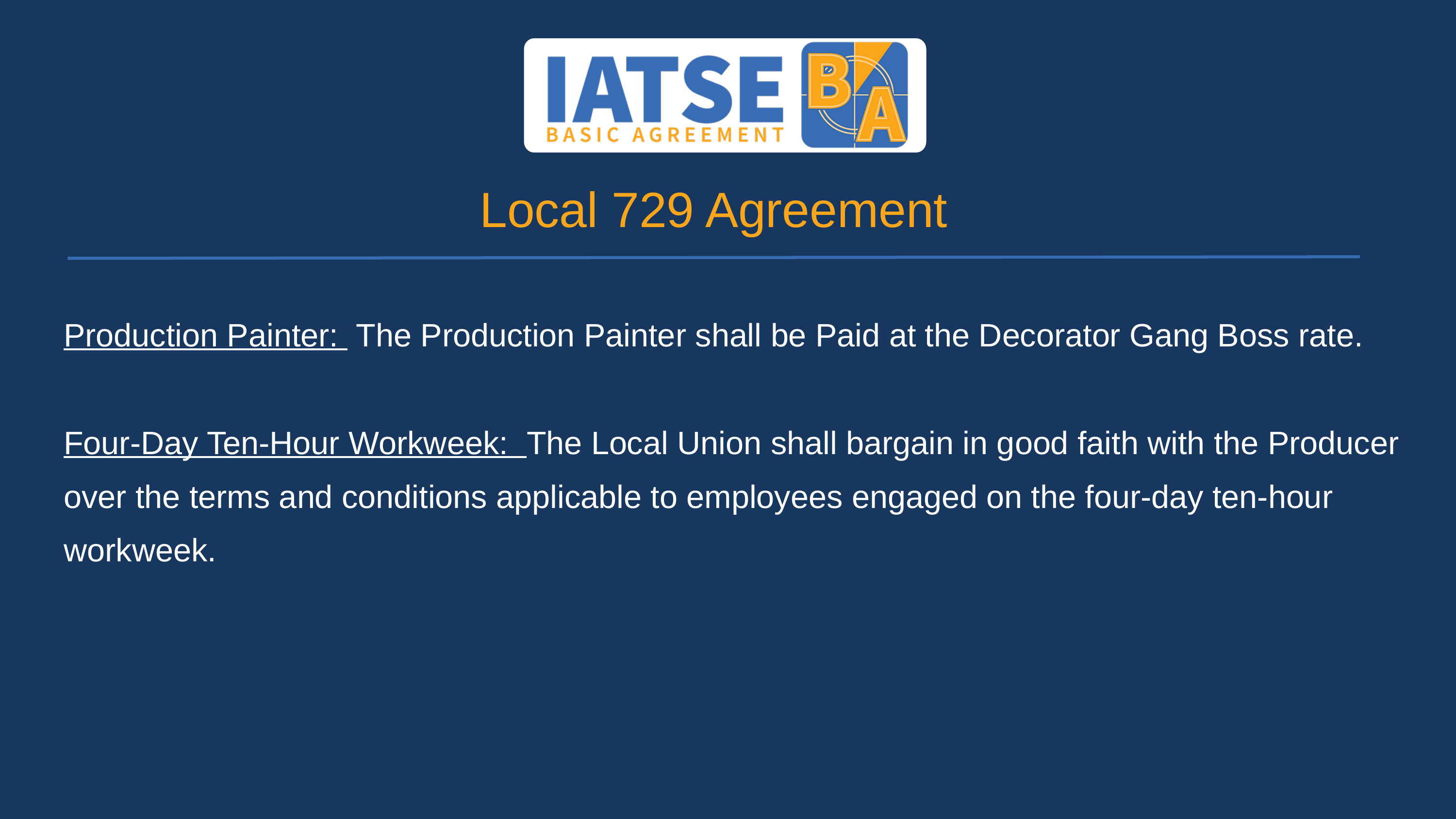

Local 729 Agreement

Production Painter:  The Production Painter shall be Paid at the Decorator Gang Boss rate.

Four-Day Ten-Hour Workweek:  The Local Union shall bargain in good faith with the Producer over the terms and conditions applicable to employees engaged on the four-day ten-hour workweek.